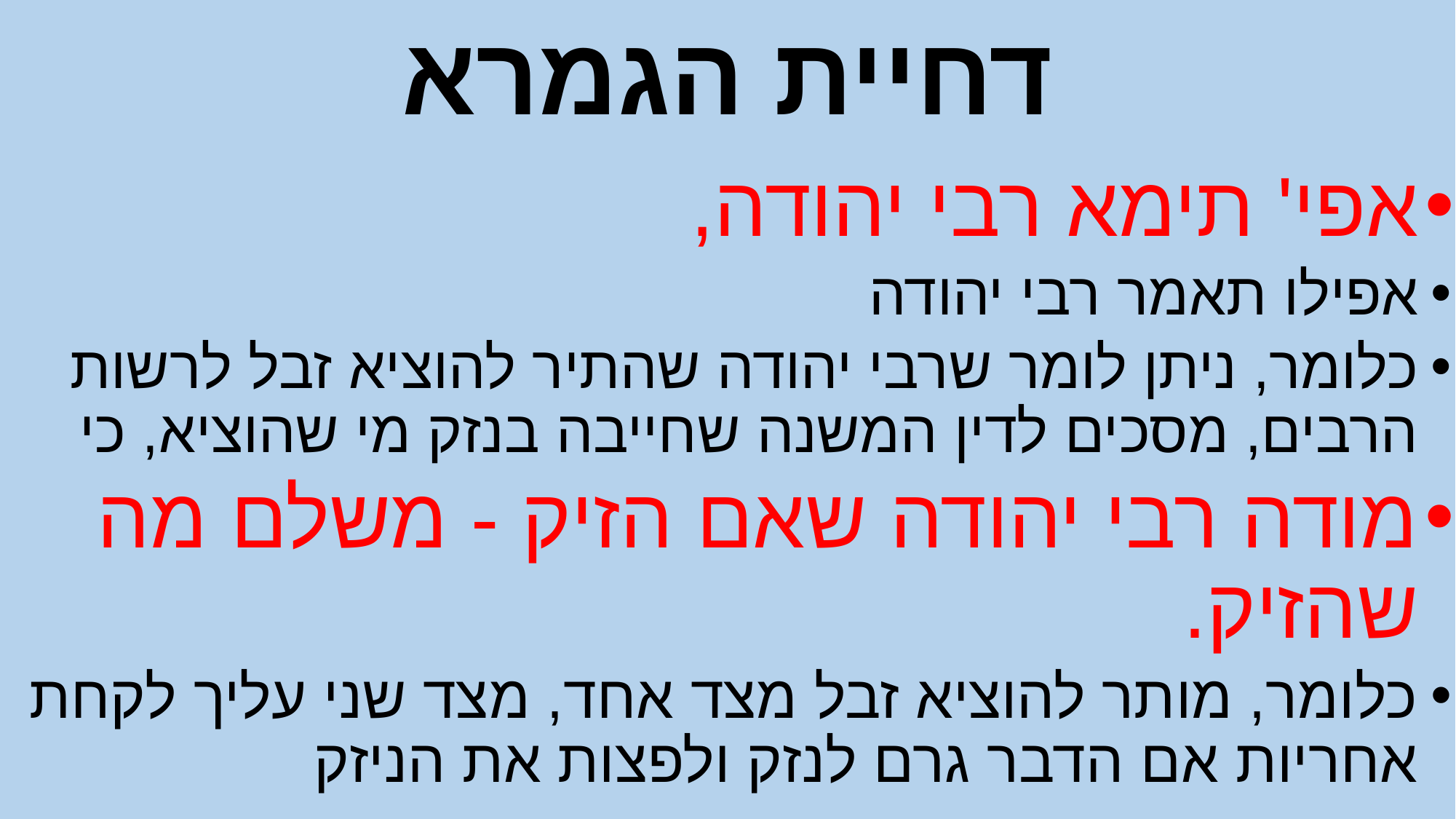

# דחיית הגמרא
אפי' תימא רבי יהודה,
אפילו תאמר רבי יהודה
כלומר, ניתן לומר שרבי יהודה שהתיר להוציא זבל לרשות הרבים, מסכים לדין המשנה שחייבה בנזק מי שהוציא, כי
מודה רבי יהודה שאם הזיק - משלם מה שהזיק.
כלומר, מותר להוציא זבל מצד אחד, מצד שני עליך לקחת אחריות אם הדבר גרם לנזק ולפצות את הניזק